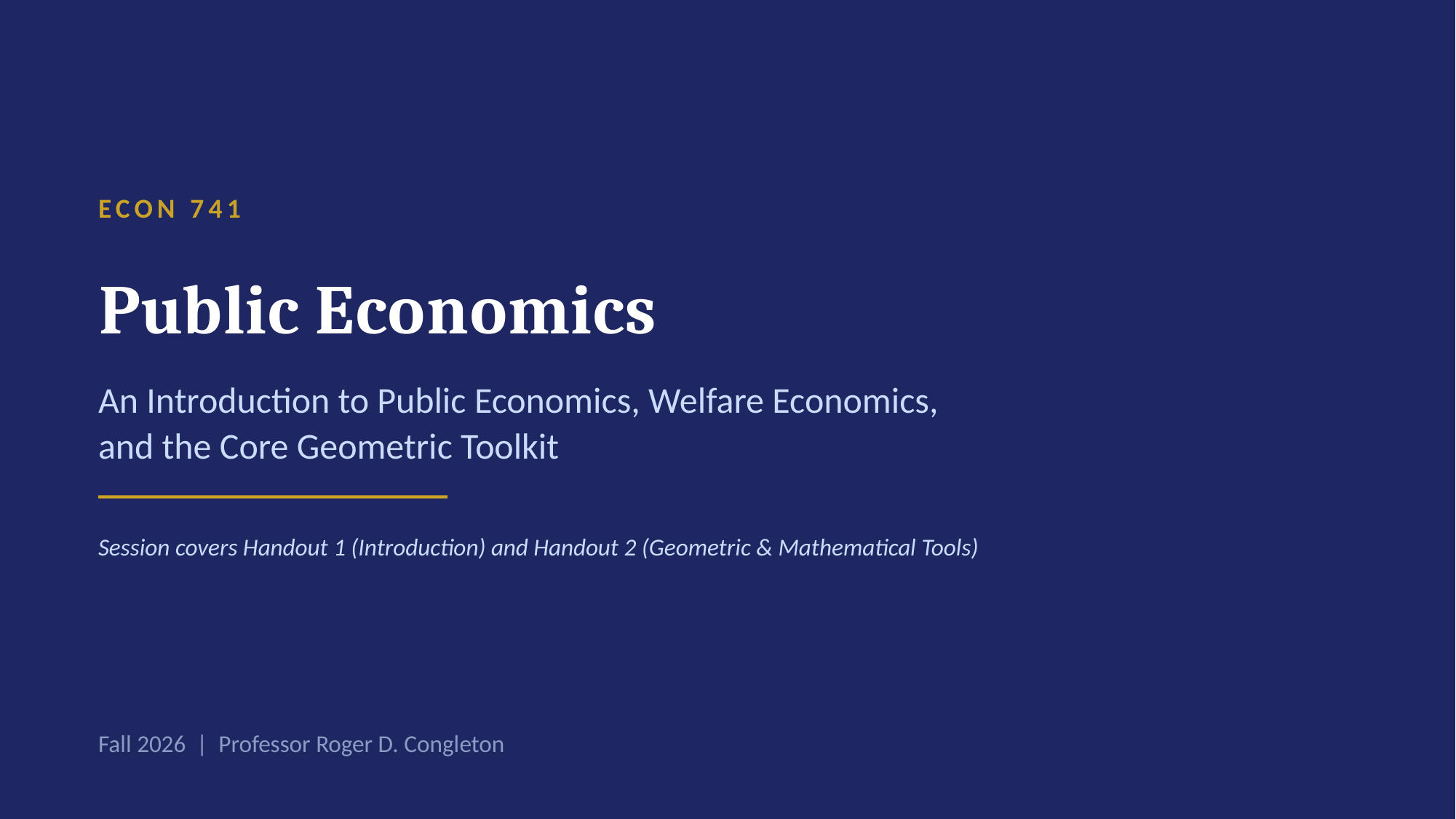

ECON 741
Public Economics
An Introduction to Public Economics, Welfare Economics,
and the Core Geometric Toolkit

Session covers Handout 1 (Introduction) and Handout 2 (Geometric & Mathematical Tools)
Fall 2026  |  Professor Roger D. Congleton